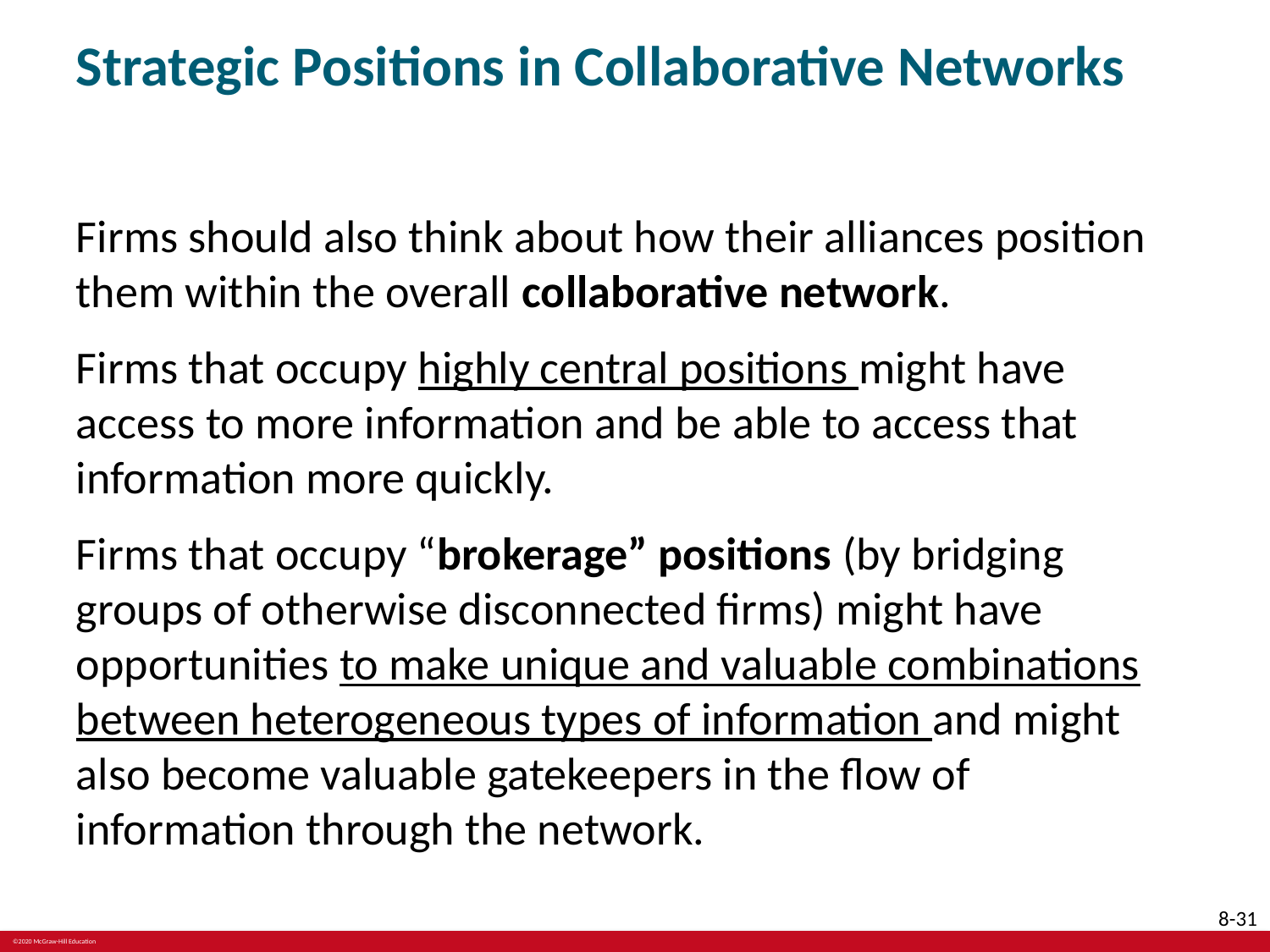

# Strategic Positions in Collaborative Networks
Firms should also think about how their alliances position them within the overall collaborative network.
Firms that occupy highly central positions might have access to more information and be able to access that information more quickly.
Firms that occupy “brokerage” positions (by bridging groups of otherwise disconnected firms) might have opportunities to make unique and valuable combinations between heterogeneous types of information and might also become valuable gatekeepers in the flow of information through the network.